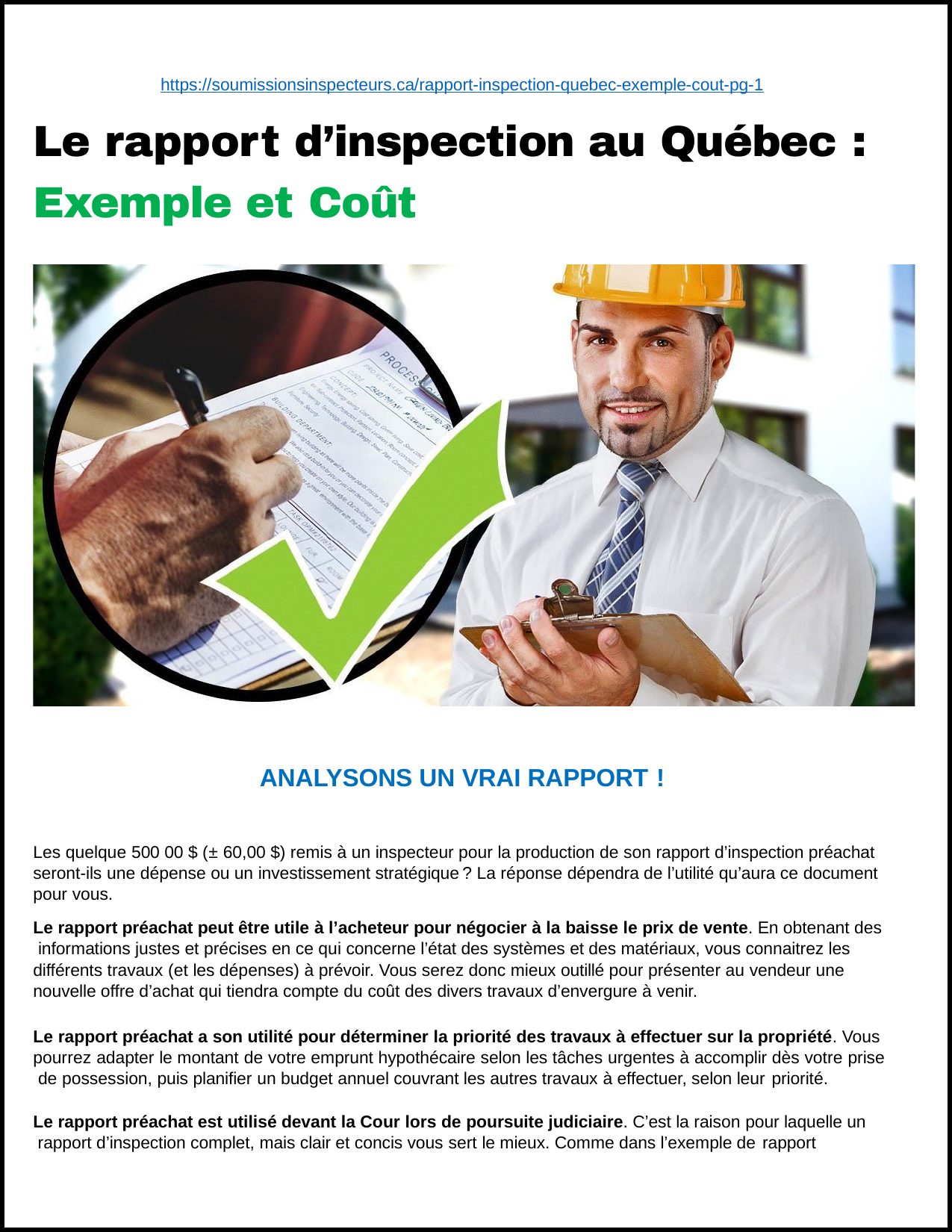

https://soumissionsinspecteurs.ca/rapport-inspection-quebec-exemple-cout-pg-1
# Le rapport d’inspection au Québec :  Exemple et Coût

ANALYSONS UN VRAI RAPPORT !

Les quelque 500 00 $ (± 60,00 $) remis à un inspecteur pour la production de son rapport d’inspection préachat  seront-ils une dépense ou un investissement stratégique ? La réponse dépendra de l’utilité qu’aura ce document  pour vous.
Le rapport préachat peut être utile à l’acheteur pour négocier à la baisse le prix de vente. En obtenant des  informations justes et précises en ce qui concerne l’état des systèmes et des matériaux, vous connaitrez les  différents travaux (et les dépenses) à prévoir. Vous serez donc mieux outillé pour présenter au vendeur une  nouvelle offre d’achat qui tiendra compte du coût des divers travaux d’envergure à venir.

Le rapport préachat a son utilité pour déterminer la priorité des travaux à effectuer sur la propriété. Vous  pourrez adapter le montant de votre emprunt hypothécaire selon les tâches urgentes à accomplir dès votre prise  de possession, puis planifier un budget annuel couvrant les autres travaux à effectuer, selon leur priorité.

Le rapport préachat est utilisé devant la Cour lors de poursuite judiciaire. C’est la raison pour laquelle un  rapport d’inspection complet, mais clair et concis vous sert le mieux. Comme dans l’exemple de rapport